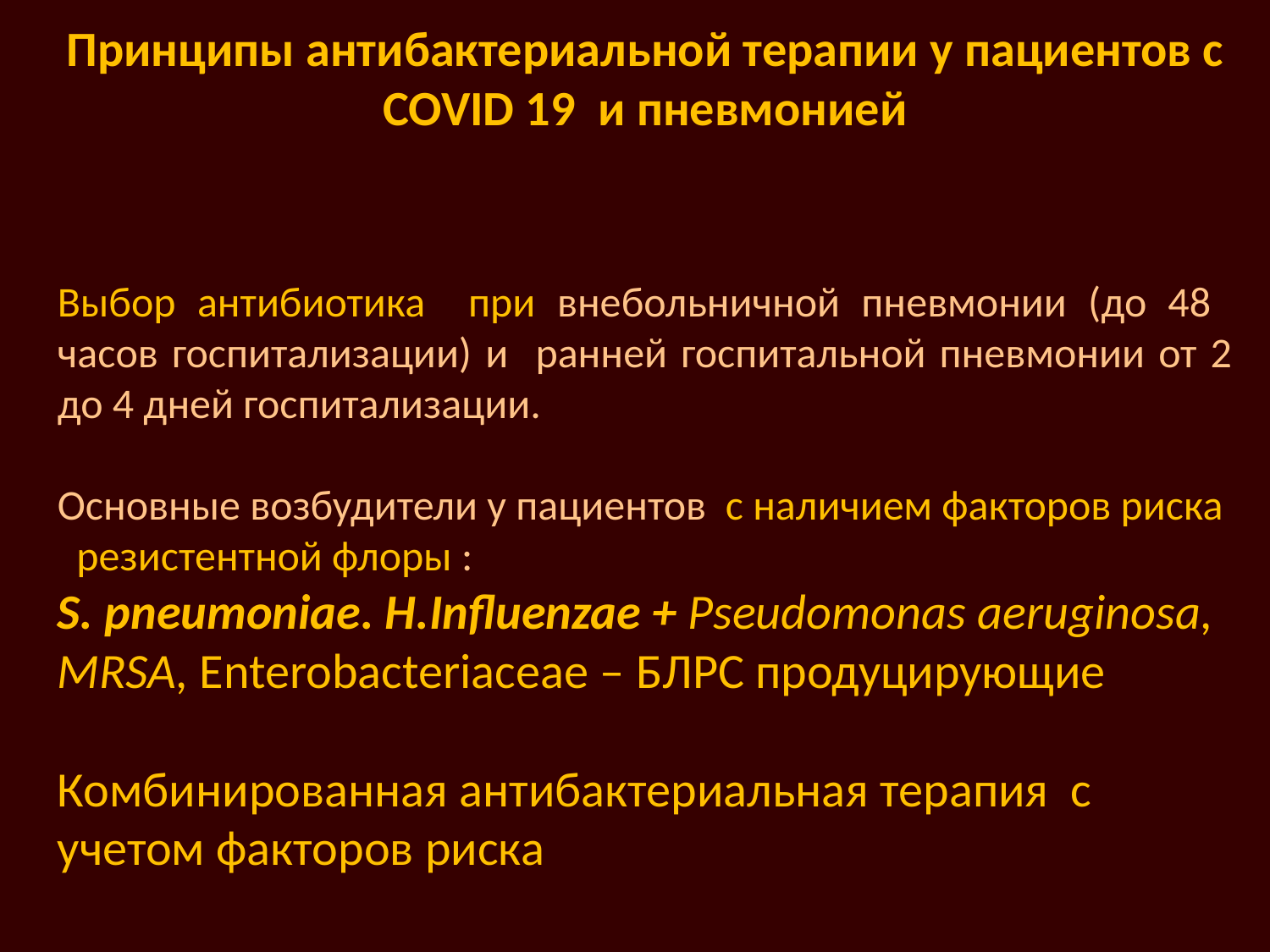

Принципы антибактериальной терапии у пациентов с COVID 19  и пневмонией

Выбор антибиотика  при внебольничной пневмонии (до 48  часов госпитализации) и  ранней госпитальной пневмонии от 2 до 4 дней госпитализации.

Основные возбудители у пациентов  с наличием факторов риска   резистентной флоры :
S. pneumoniae. H.Influenzae + Pseudomonas aeruginosa, MRSA, Enterobacteriaceae – БЛРС продуцирующие

Комбинированная антибактериальная терапия  с учетом факторов риска